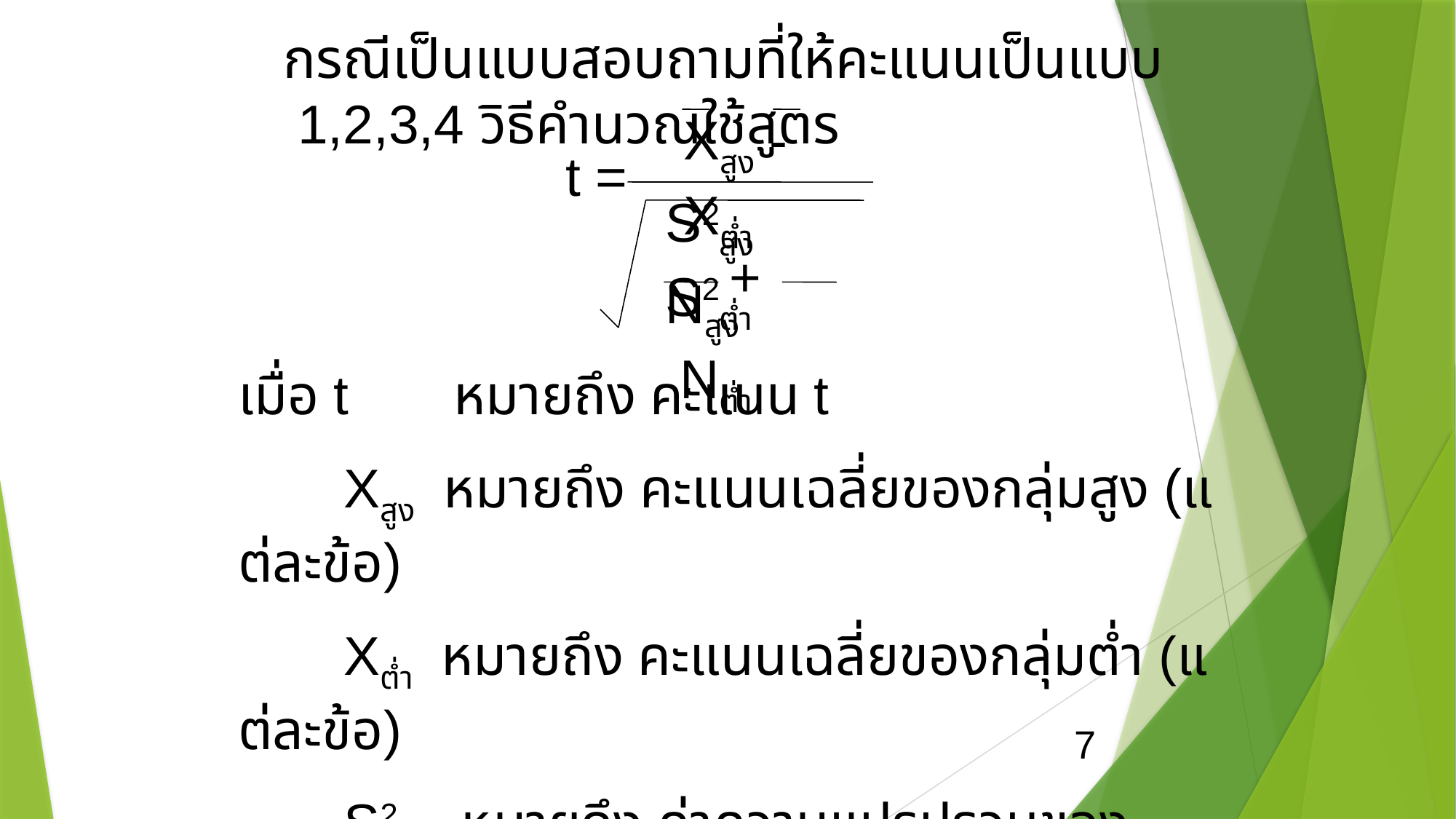

กรณีเป็นแบบสอบถามที่ให้คะแนนเป็นแบบ 1,2,3,4 วิธีคำนวณใช้สูตร
Xสูง - Xต่ำ

t =

S2สูง       S2ต่ำ

+
Nสูง       Nต่ำ

เมื่อ t       หมายถึง คะแนน t
       Xสูง  หมายถึง คะแนนเฉลี่ยของกลุ่มสูง (แต่ละข้อ)
       Xต่ำ  หมายถึง คะแนนเฉลี่ยของกลุ่มต่ำ (แต่ละข้อ)
       S2สูง  หมายถึง ค่าความแปรปรวนของคะแนนกลุ่มสูง (แต่ละข้อ)
7